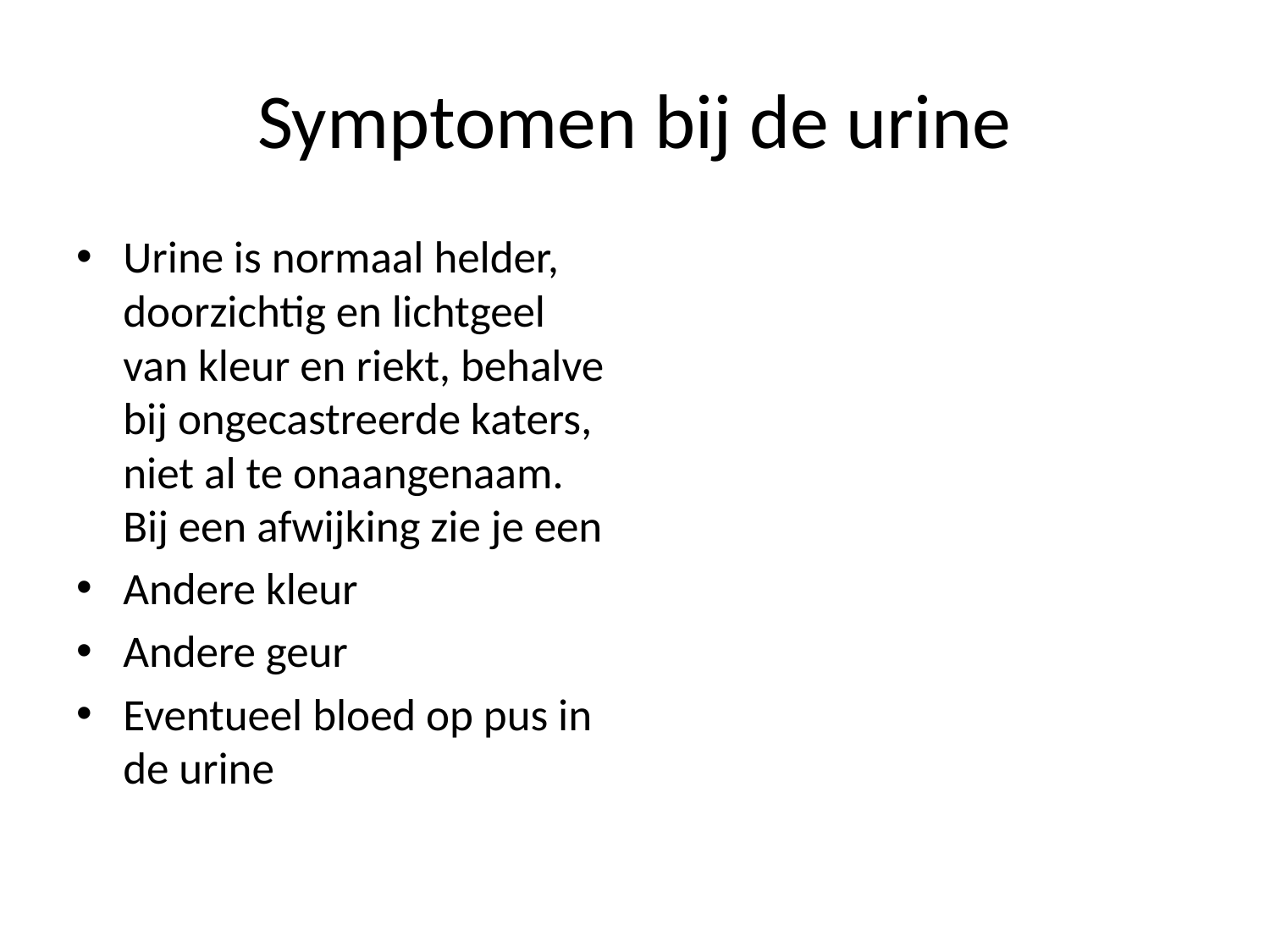

# Symptomen bij de urine
Urine is normaal helder, doorzichtig en lichtgeel van kleur en riekt, behalve bij ongecastreerde katers, niet al te onaangenaam.  Bij een afwijking zie je een
Andere kleur
Andere geur
Eventueel bloed op pus in de urine